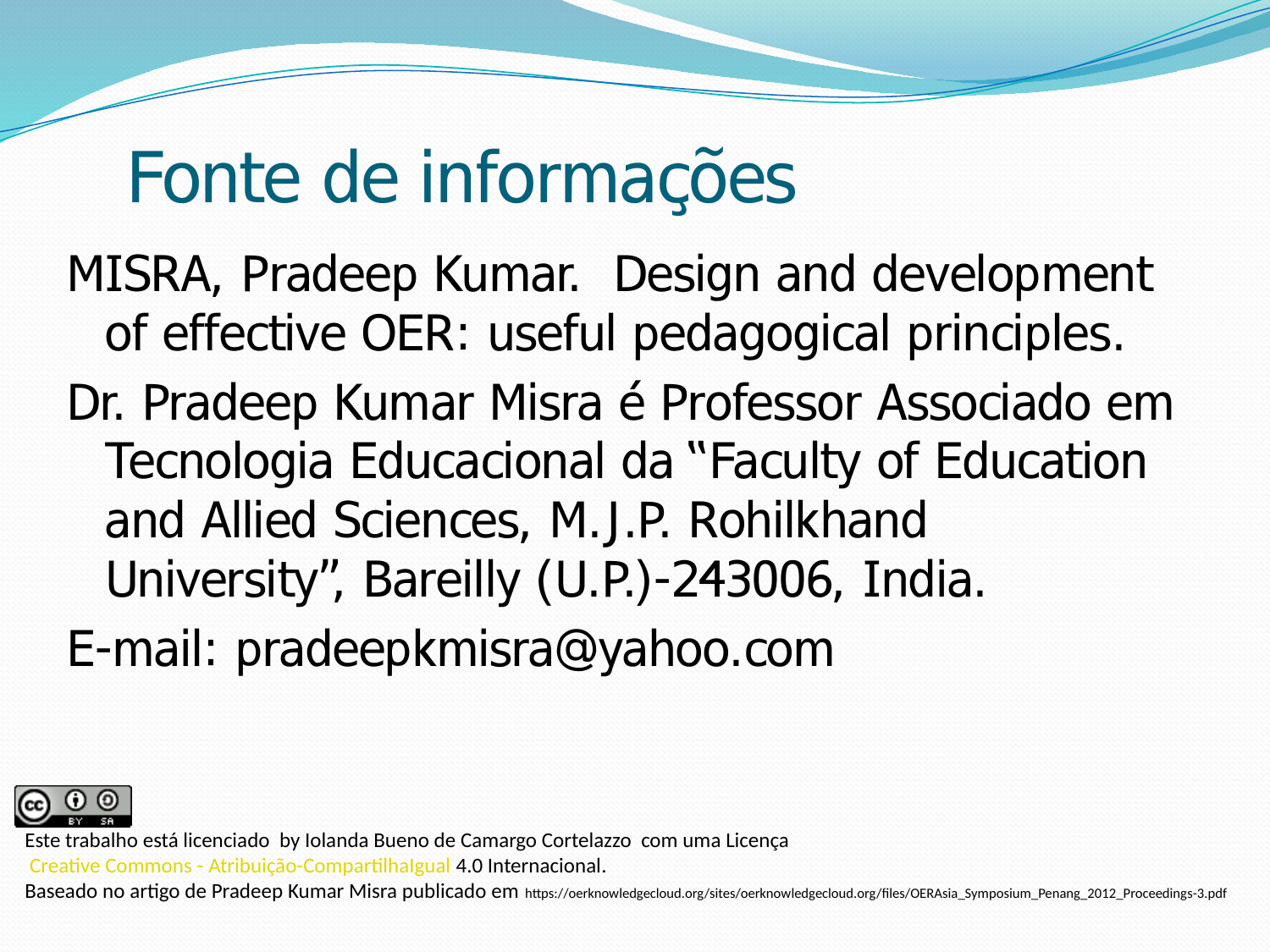

Fonte de informações
MISRA, Pradeep Kumar.  Design and development of effective OER: useful pedagogical principles.
Dr. Pradeep Kumar Misra é Professor Associado em Tecnologia Educacional da “Faculty of Education and Allied Sciences, M.J.P. Rohilkhand University”, Bareilly (U.P.)-243006, India.
E-mail: pradeepkmisra@yahoo.com